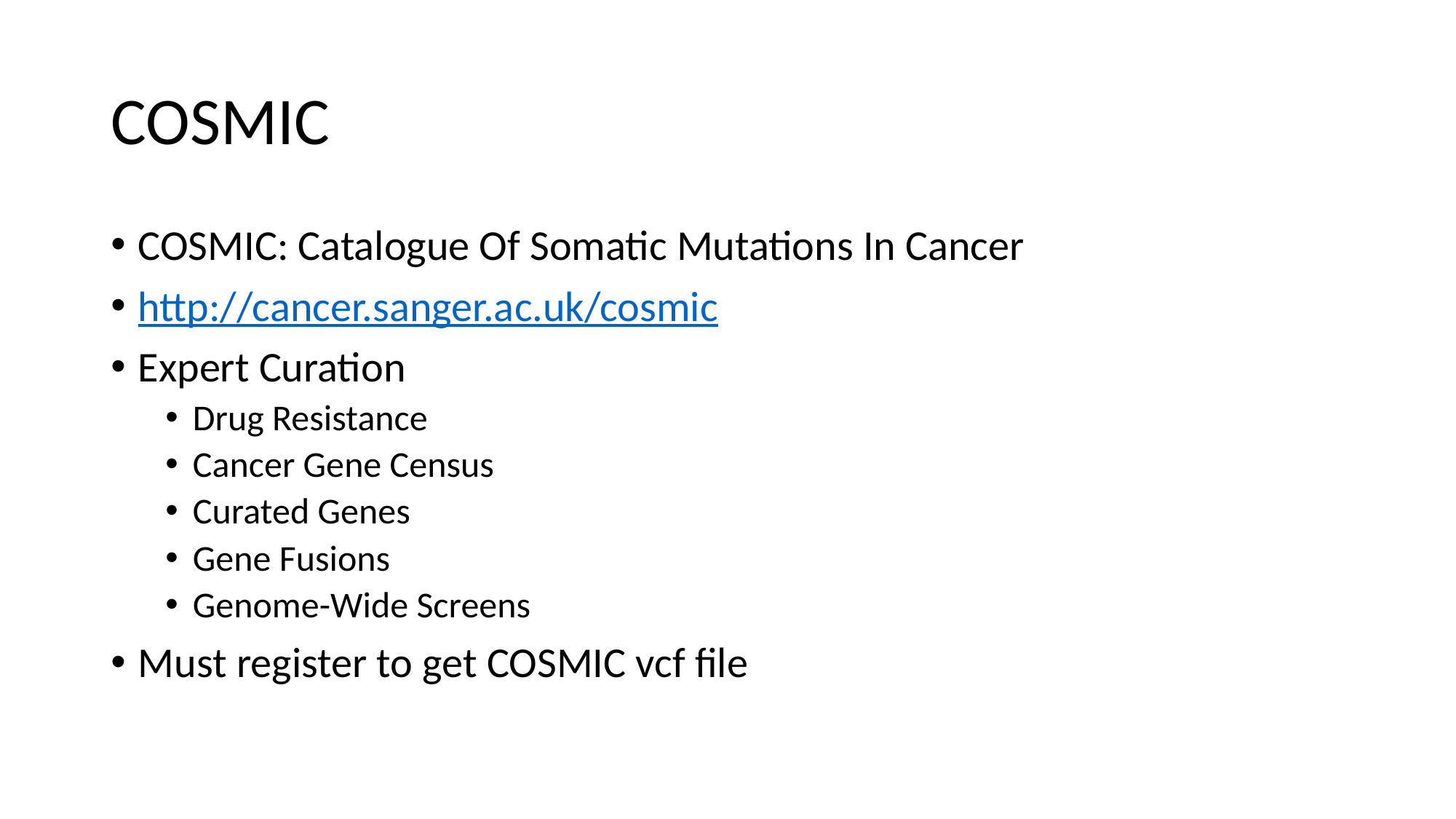

# COSMIC
COSMIC: Catalogue Of Somatic Mutations In Cancer
http://cancer.sanger.ac.uk/cosmic
Expert Curation
Drug Resistance
Cancer Gene Census
Curated Genes
Gene Fusions
Genome-Wide Screens
Must register to get COSMIC vcf file